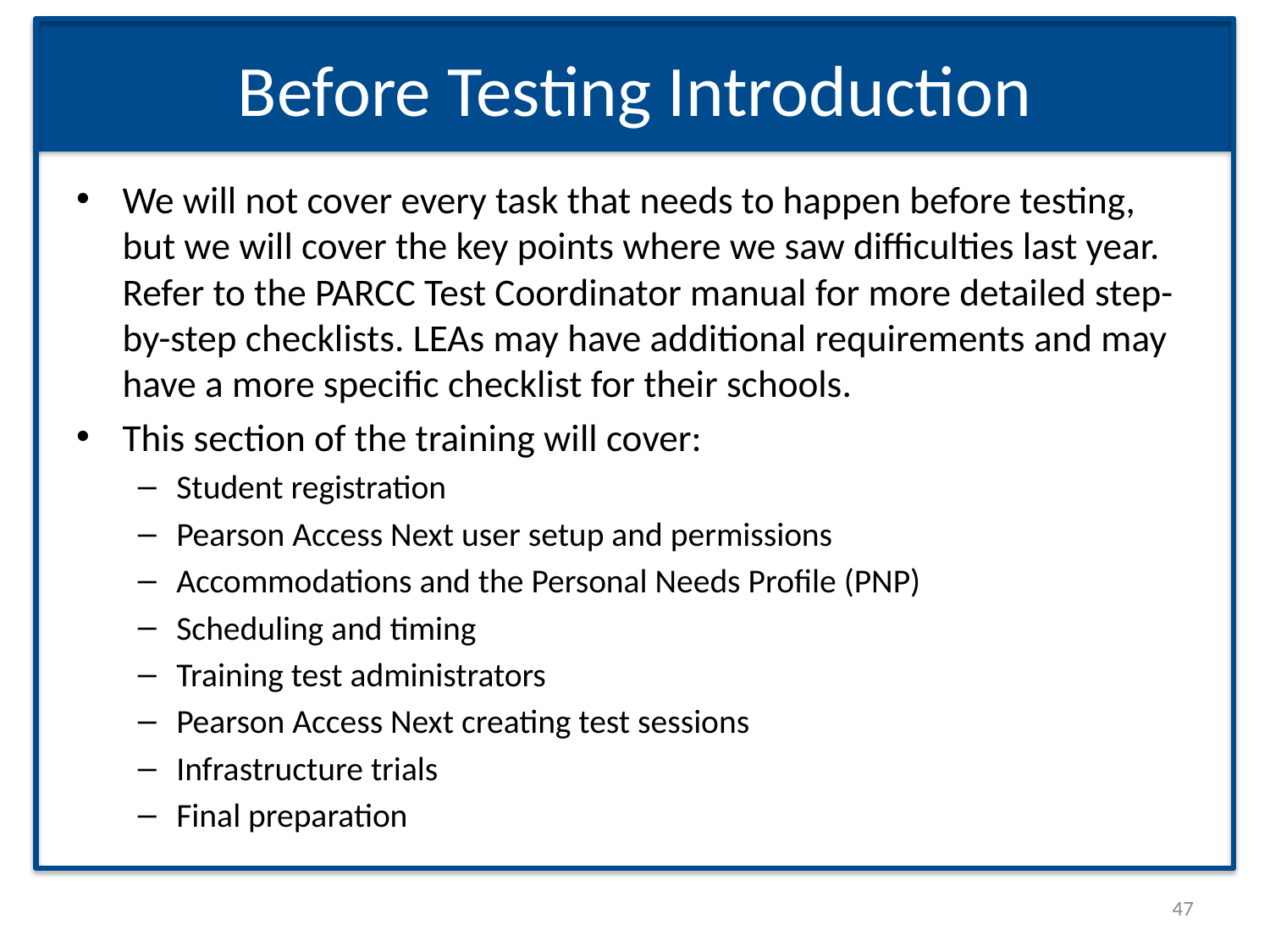

# Before Testing Introduction
We will not cover every task that needs to happen before testing, but we will cover the key points where we saw difficulties last year. Refer to the PARCC Test Coordinator manual for more detailed step-by-step checklists. LEAs may have additional requirements and may have a more specific checklist for their schools.
This section of the training will cover:
Student registration
Pearson Access Next user setup and permissions
Accommodations and the Personal Needs Profile (PNP)
Scheduling and timing
Training test administrators
Pearson Access Next creating test sessions
Infrastructure trials
Final preparation

47